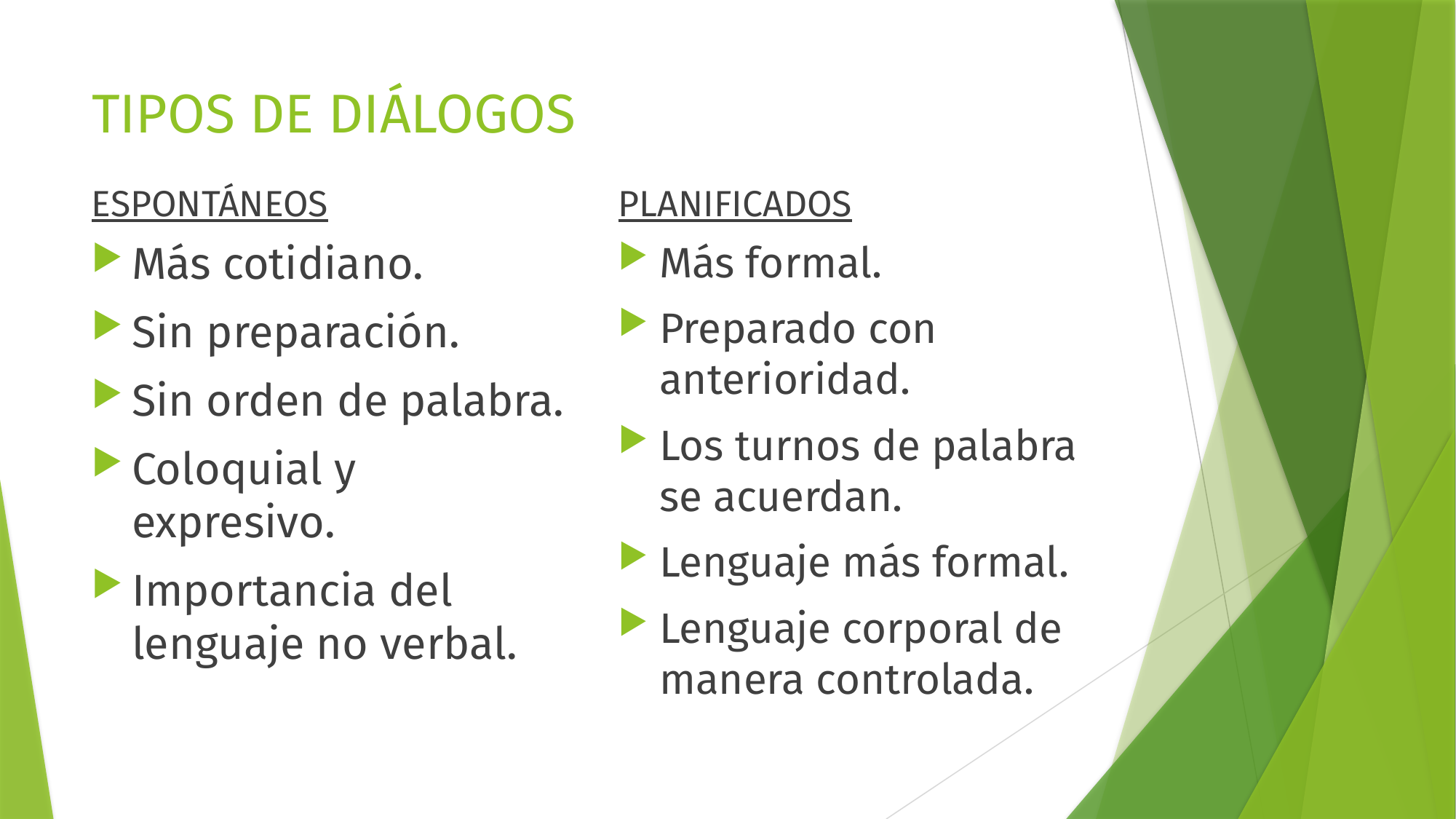

# TIPOS DE DIÁLOGOS
ESPONTÁNEOS
PLANIFICADOS
Más cotidiano.
Sin preparación.
Sin orden de palabra.
Coloquial y expresivo.
Importancia del lenguaje no verbal.

Más formal.
Preparado con anterioridad.
Los turnos de palabra se acuerdan.
Lenguaje más formal.
Lenguaje corporal de manera controlada.